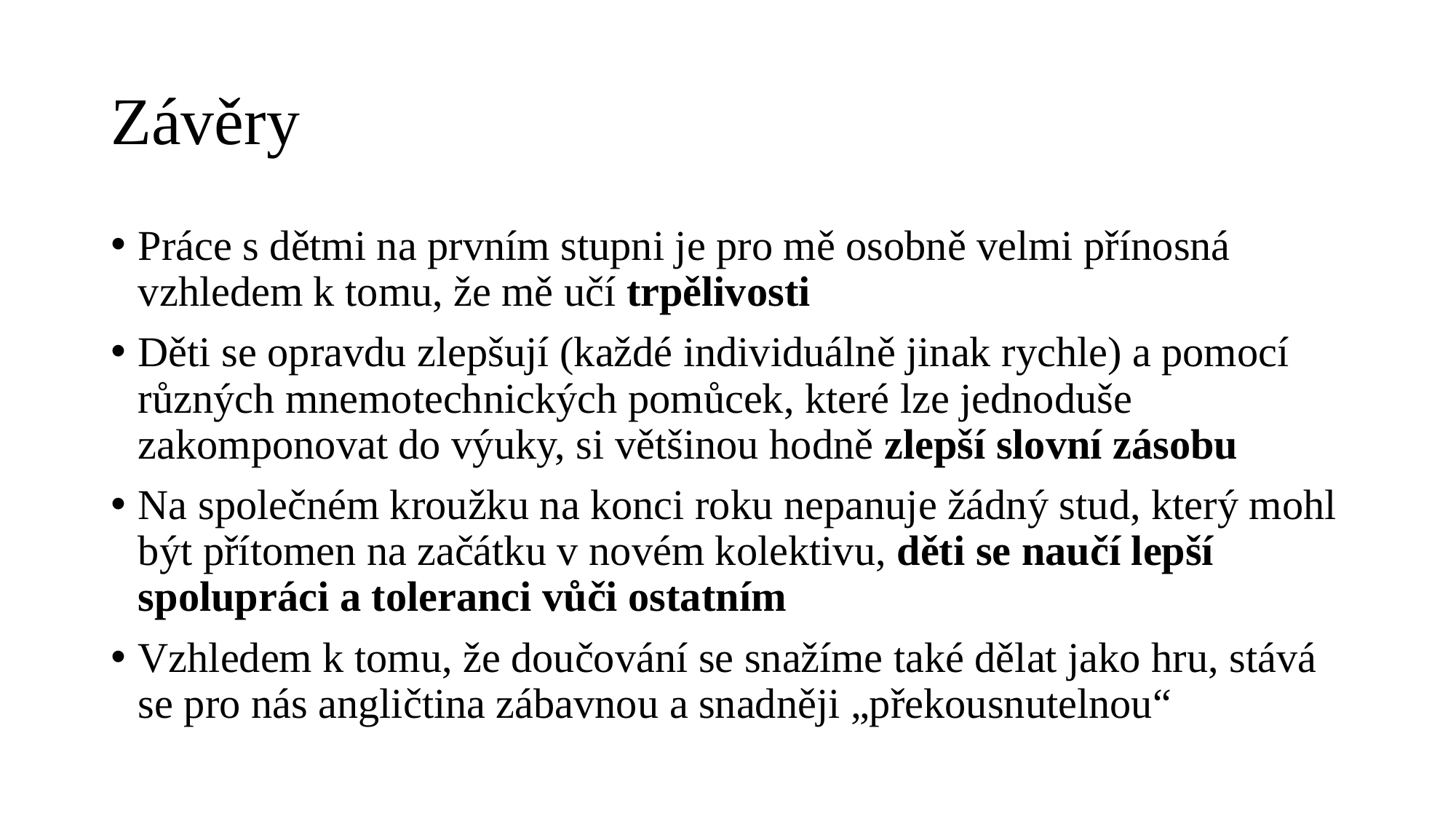

# Závěry
Práce s dětmi na prvním stupni je pro mě osobně velmi přínosná vzhledem k tomu, že mě učí trpělivosti
Děti se opravdu zlepšují (každé individuálně jinak rychle) a pomocí různých mnemotechnických pomůcek, které lze jednoduše zakomponovat do výuky, si většinou hodně zlepší slovní zásobu
Na společném kroužku na konci roku nepanuje žádný stud, který mohl být přítomen na začátku v novém kolektivu, děti se naučí lepší spolupráci a toleranci vůči ostatním
Vzhledem k tomu, že doučování se snažíme také dělat jako hru, stává se pro nás angličtina zábavnou a snadněji „překousnutelnou“